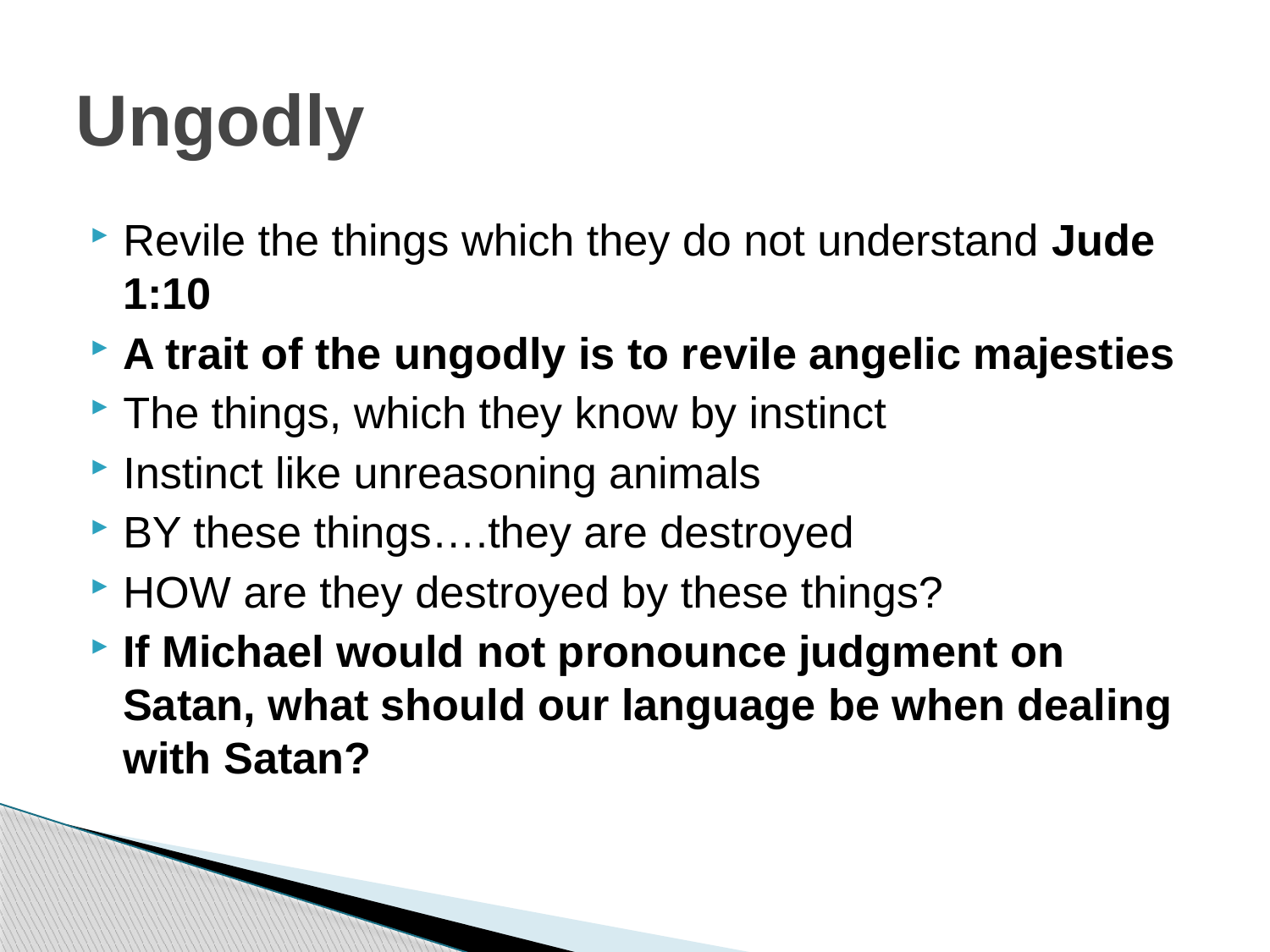

# Ungodly
Revile the things which they do not understand Jude 1:10
A trait of the ungodly is to revile angelic majesties
The things, which they know by instinct
Instinct like unreasoning animals
BY these things….they are destroyed
HOW are they destroyed by these things?
If Michael would not pronounce judgment on Satan, what should our language be when dealing with Satan?